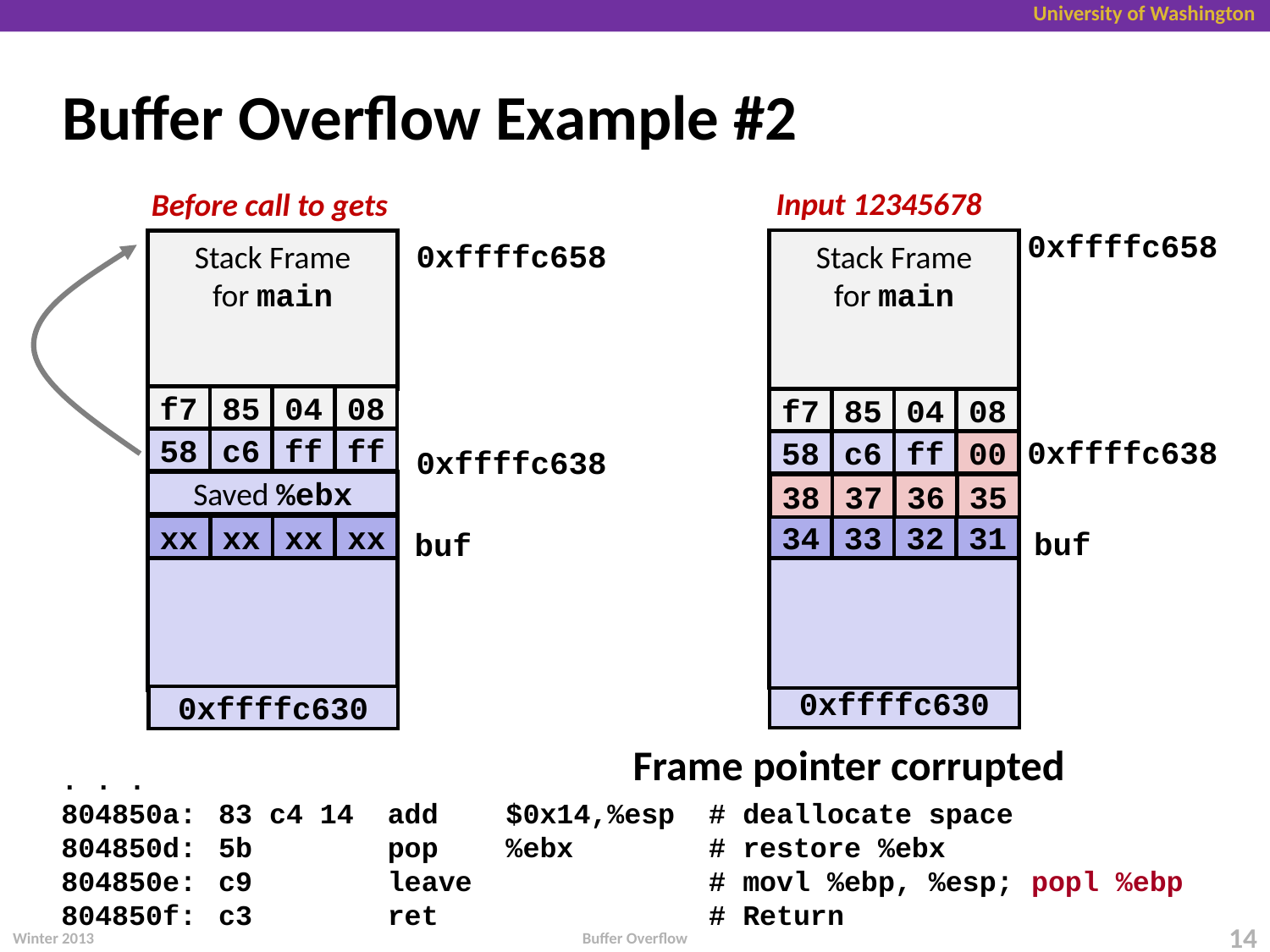

# Buffer Overflow Example #2
Input 12345678
Before call to gets
0xffffc658
0xffffc658
Stack Frame
for main
Stack Frame
for main

f7
85
04
08
f7
85
04
08
0xffffc638
58
c6
ff
ff
58
c6
ff
00
0xffffc638
Saved %ebx

38
37
36
35
34
33
32
31
xx
xx
xx
xx
buf
buf
0xffffc630
0xffffc630
Frame pointer corrupted
 . . .
 804850a:	83 c4 14  add    $0x14,%esp  # deallocate space
 804850d:	5b        pop    %ebx        # restore %ebx
 804850e:	c9        leave              # movl %ebp, %esp; popl %ebp
 804850f:	c3        ret                # Return
Winter 2013
14
Buffer Overflow